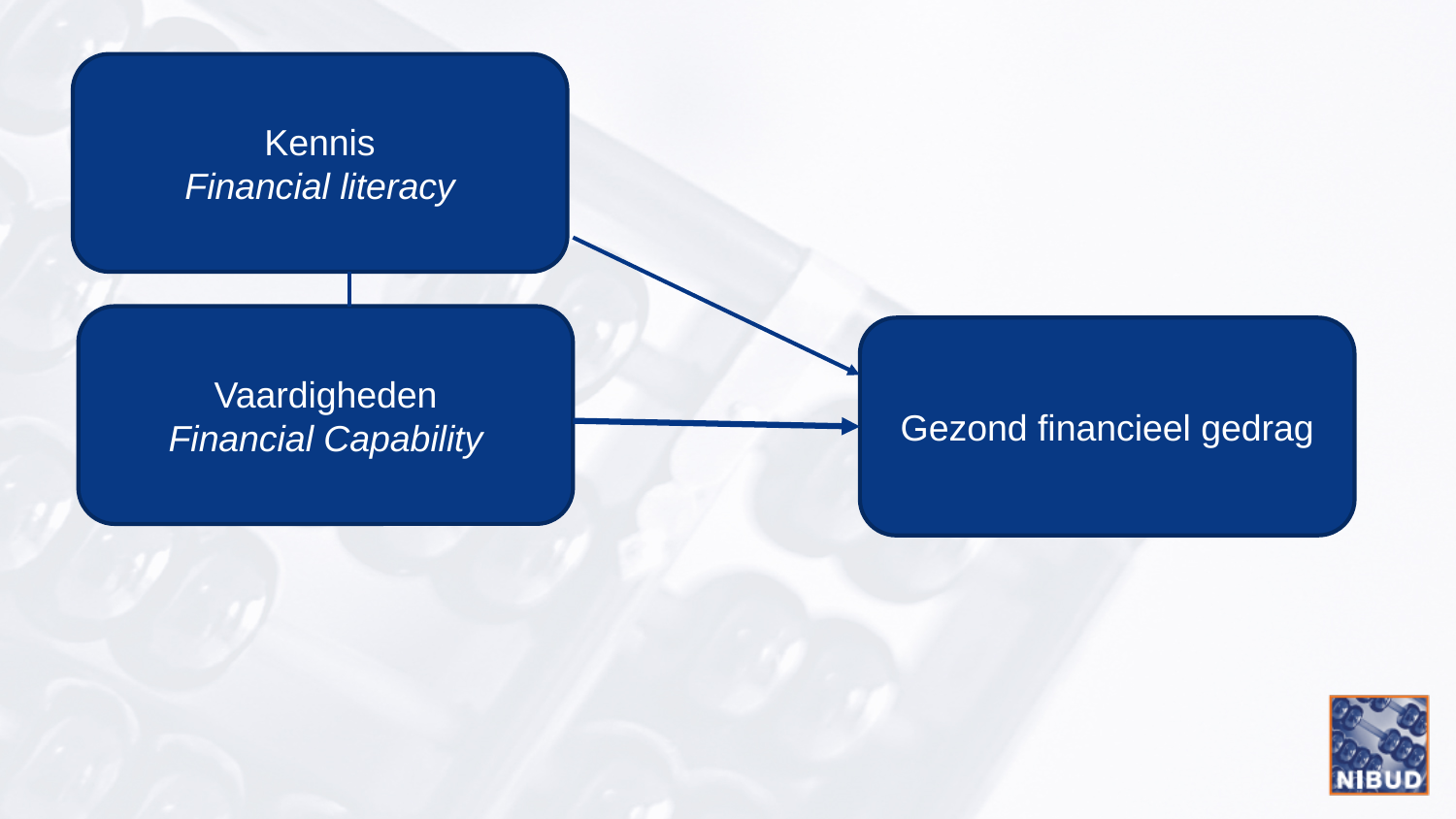

#
Kennis
Financial literacy

Vaardigheden
Financial Capability
Gezond financieel gedrag